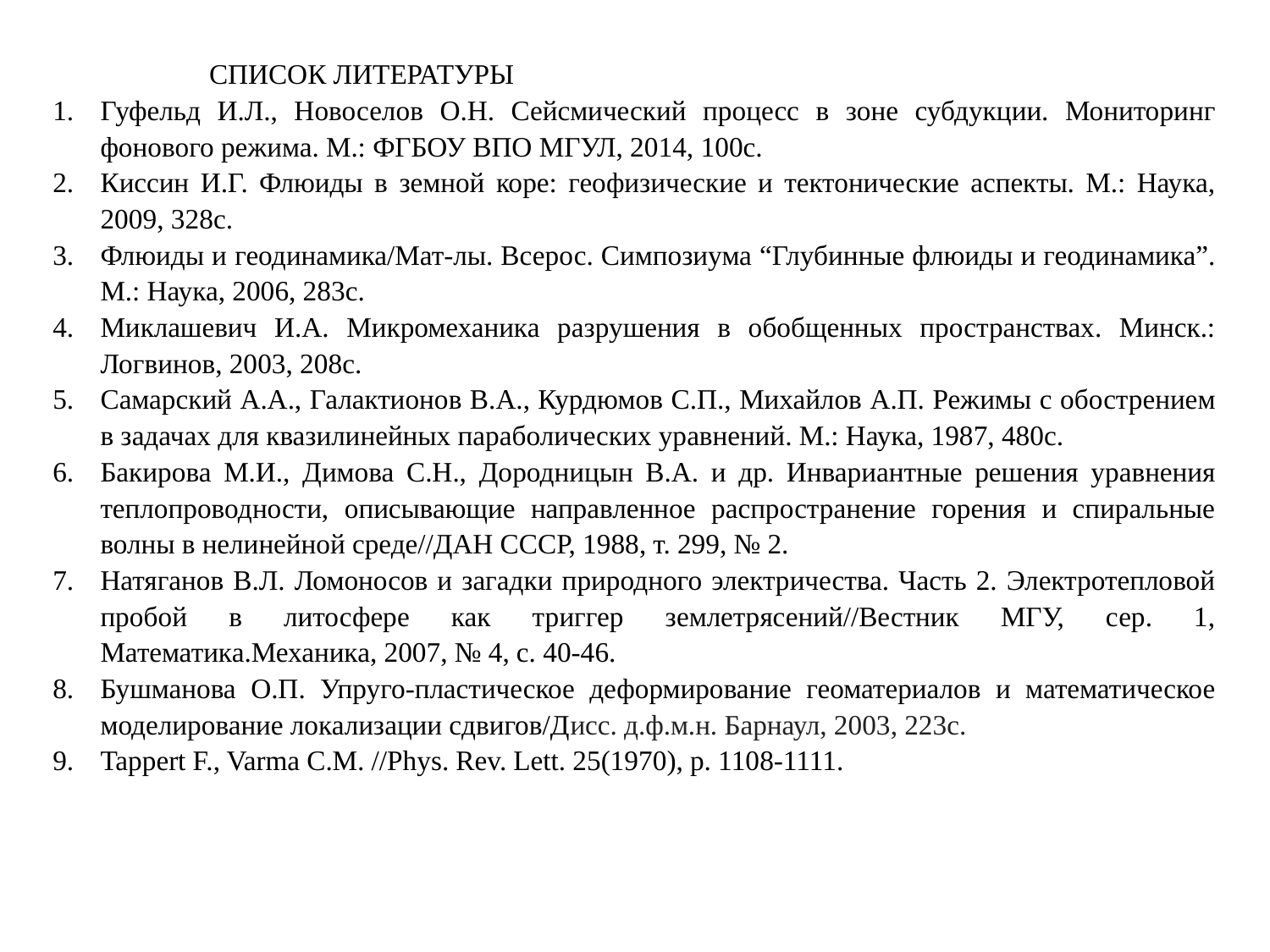

СПИСОК ЛИТЕРАТУРЫ
Гуфельд И.Л., Новоселов О.Н. Сейсмический процесс в зоне субдукции. Мониторинг фонового режима. М.: ФГБОУ ВПО МГУЛ, 2014, 100с.
Киссин И.Г. Флюиды в земной коре: геофизические и тектонические аспекты. М.: Наука, 2009, 328с.
Флюиды и геодинамика/Мат-лы. Всерос. Симпозиума “Глубинные флюиды и геодинамика”. М.: Наука, 2006, 283с.
Миклашевич И.А. Микромеханика разрушения в обобщенных пространствах. Минск.: Логвинов, 2003, 208с.
Самарский А.А., Галактионов В.А., Курдюмов С.П., Михайлов А.П. Режимы с обострением в задачах для квазилинейных параболических уравнений. М.: Наука, 1987, 480с.
Бакирова М.И., Димова С.Н., Дородницын В.А. и др. Инвариантные решения уравнения теплопроводности, описывающие направленное распространение горения и спиральные волны в нелинейной среде//ДАН СССР, 1988, т. 299, № 2.
Натяганов В.Л. Ломоносов и загадки природного электричества. Часть 2. Электротепловой пробой в литосфере как триггер землетрясений//Вестник МГУ, сер. 1, Математика.Механика, 2007, № 4, с. 40-46.
Бушманова О.П. Упруго-пластическое деформирование геоматериалов и математическое моделирование локализации сдвигов/Дисс. д.ф.м.н. Барнаул, 2003, 223с.
Tappert F., Varma C.M. //Phys. Rev. Lett. 25(1970), p. 1108-1111.